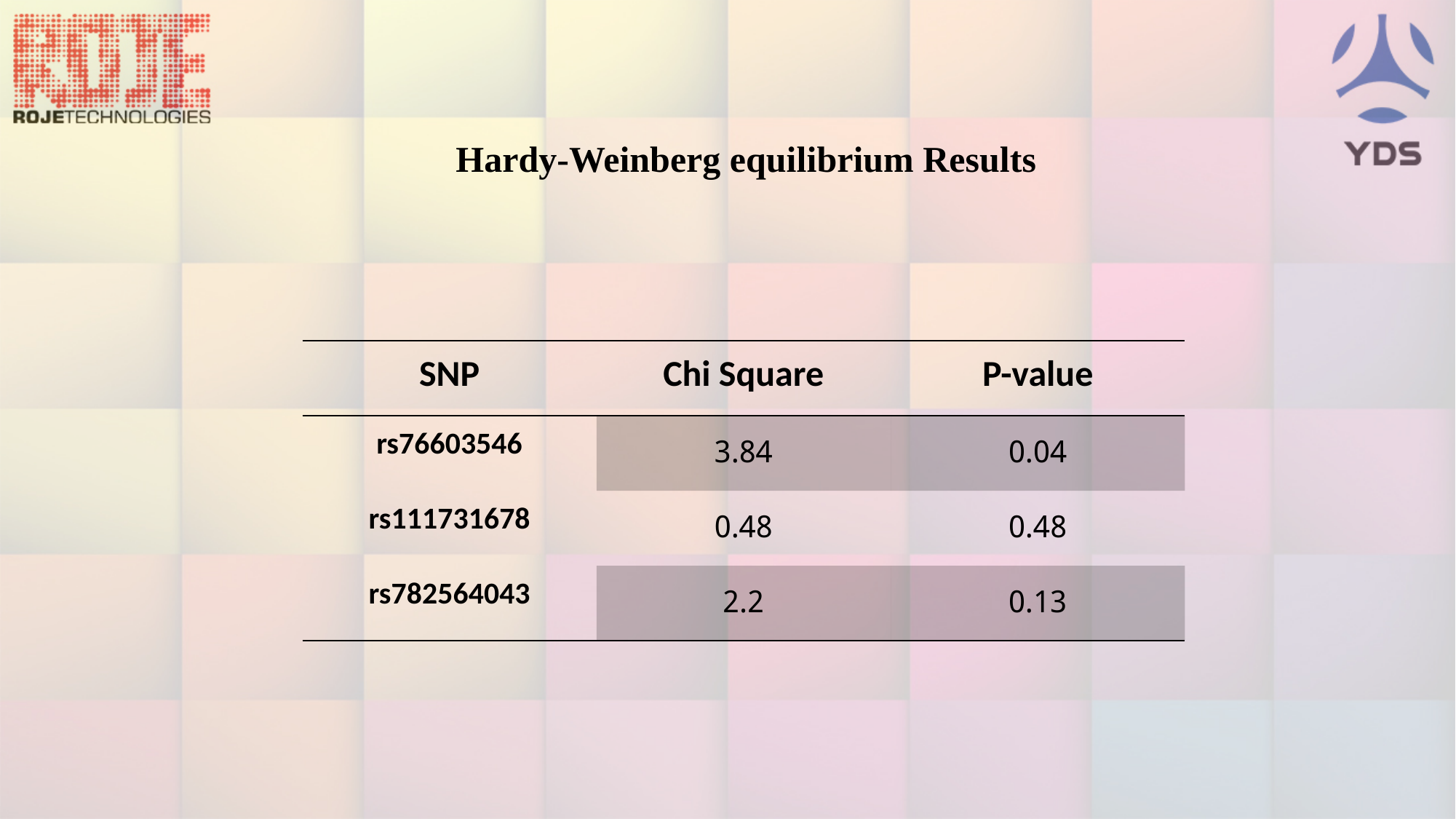

Hardy-Weinberg equilibrium Results
| SNP | Chi Square | P-value |
| --- | --- | --- |
| rs76603546 | 3.84 | 0.04 |
| rs111731678 | 0.48 | 0.48 |
| rs782564043 | 2.2 | 0.13 |